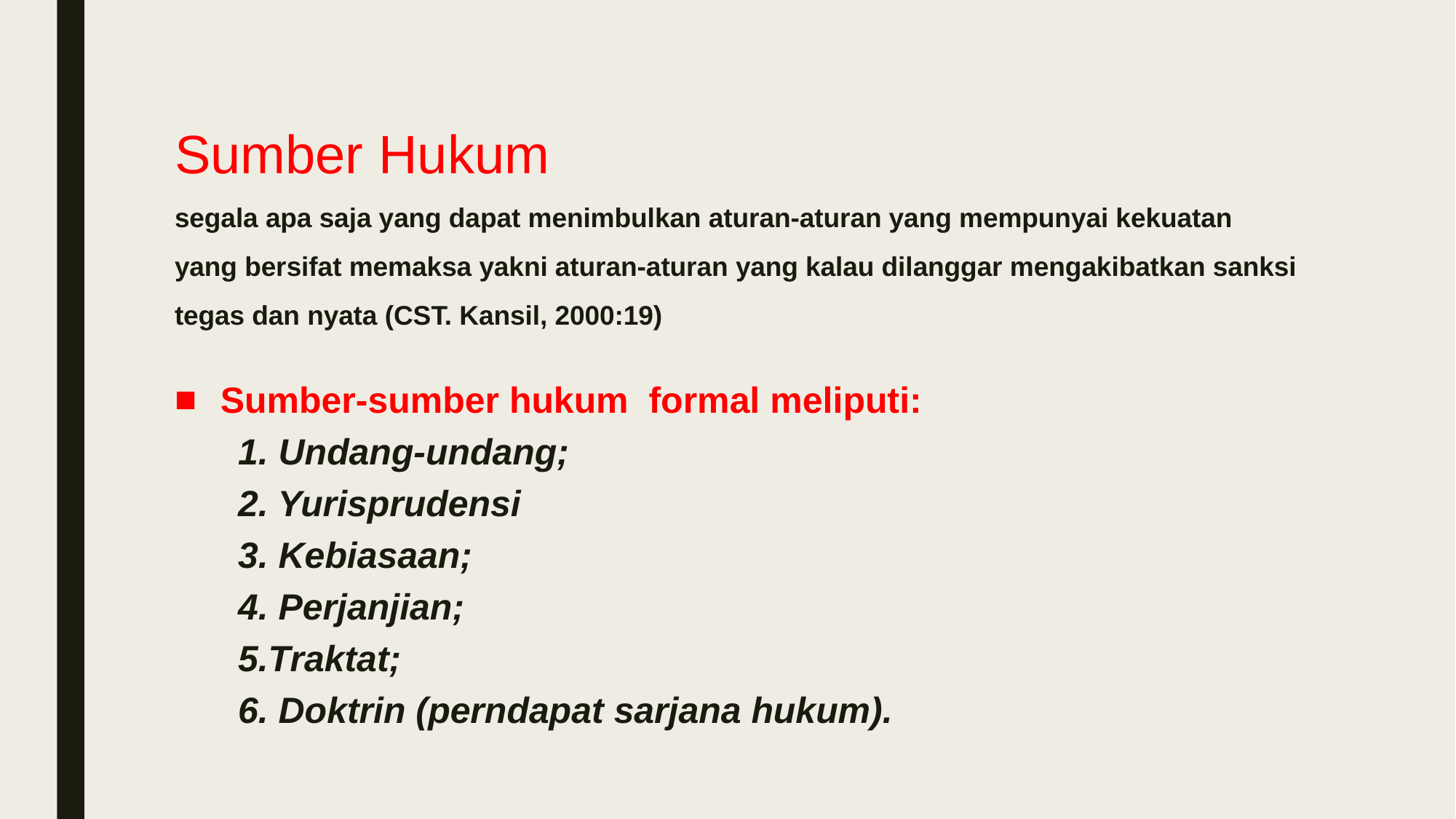

# Sumber Hukum segala apa saja yang dapat menimbulkan aturan-aturan yang mempunyai kekuatan yang bersifat memaksa yakni aturan-aturan yang kalau dilanggar mengakibatkan sanksi tegas dan nyata (CST. Kansil, 2000:19)
Sumber-sumber hukum  formal meliputi:
1. Undang-undang;
2. Yurisprudensi
3. Kebiasaan;
4. Perjanjian;
5.Traktat;
6. Doktrin (perndapat sarjana hukum).